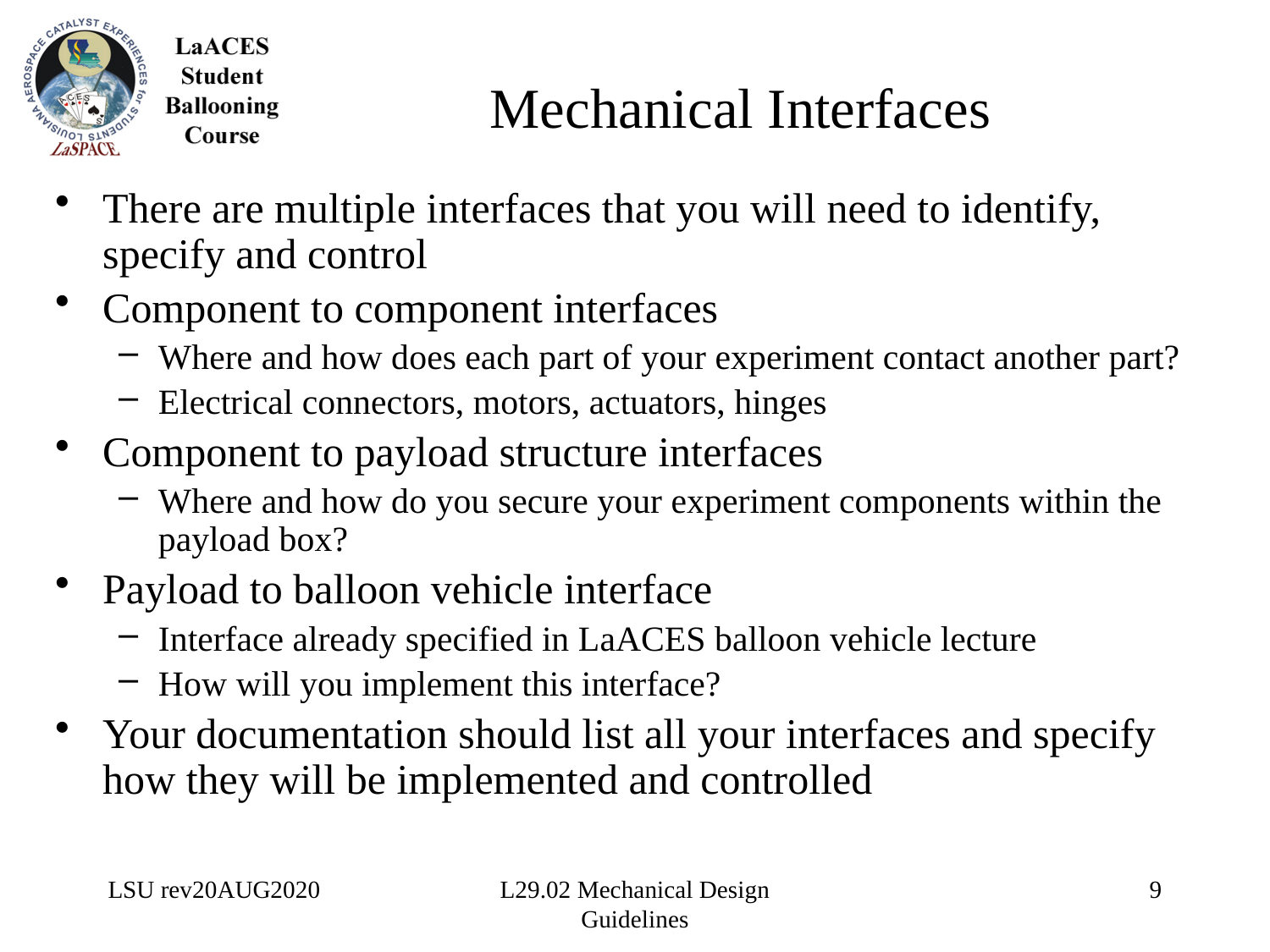

# Mechanical Interfaces
There are multiple interfaces that you will need to identify, specify and control
Component to component interfaces
Where and how does each part of your experiment contact another part?
Electrical connectors, motors, actuators, hinges
Component to payload structure interfaces
Where and how do you secure your experiment components within the payload box?
Payload to balloon vehicle interface
Interface already specified in LaACES balloon vehicle lecture
How will you implement this interface?
Your documentation should list all your interfaces and specify how they will be implemented and controlled
LSU rev20AUG2020
L29.02 Mechanical Design Guidelines
9